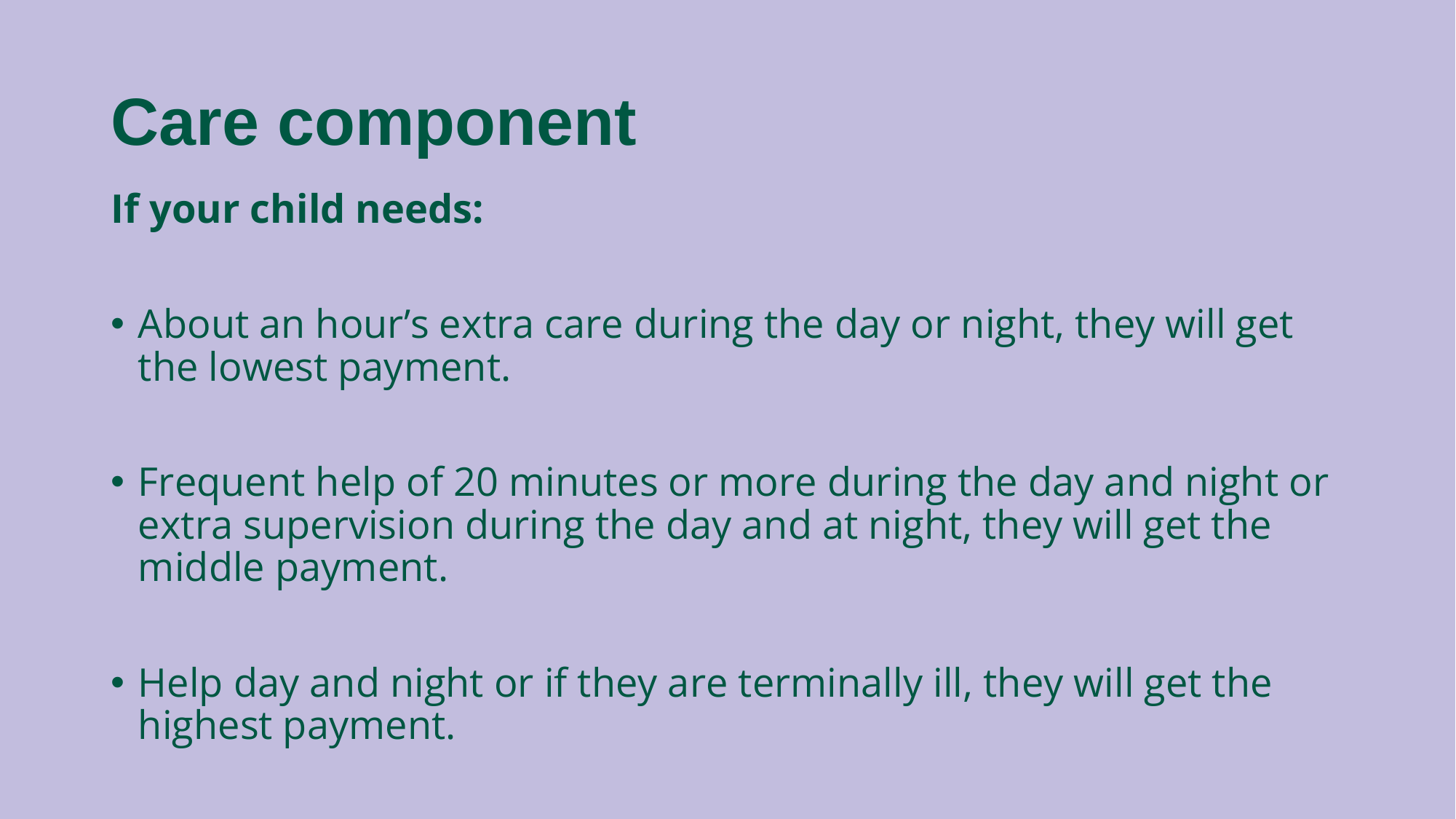

# Care component
If your child needs:

About an hour’s extra care during the day or night, they will get the lowest payment.

Frequent help of 20 minutes or more during the day and night or extra supervision during the day and at night, they will get the middle payment.

Help day and night or if they are terminally ill, they will get the highest payment.